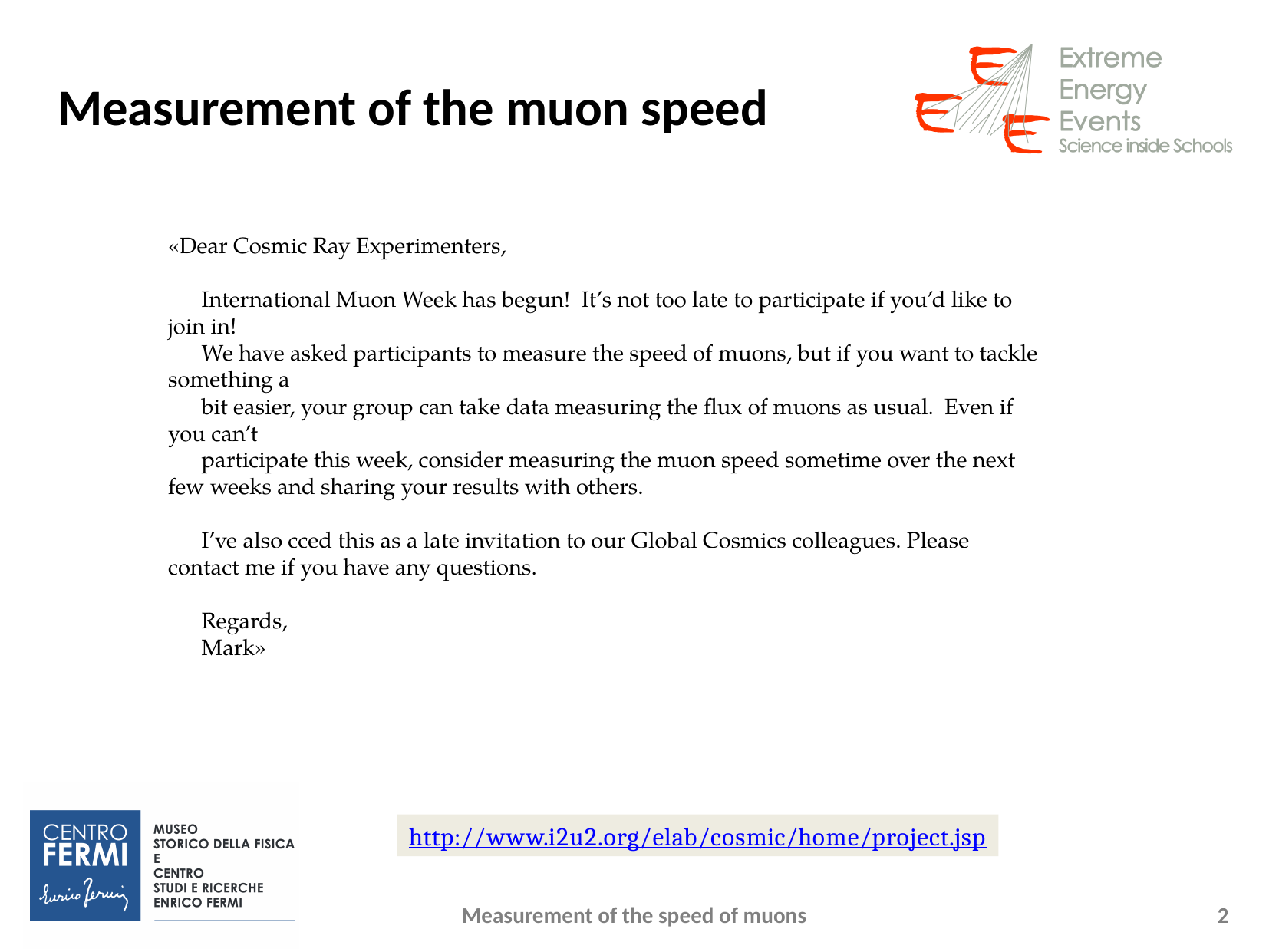

# Measurement of the muon speed
«Dear Cosmic Ray Experimenters,

      International Muon Week has begun!  It’s not too late to participate if you’d like to join in!
      We have asked participants to measure the speed of muons, but if you want to tackle something a
      bit easier, your group can take data measuring the flux of muons as usual.  Even if you can’t
      participate this week, consider measuring the muon speed sometime over the next few weeks and sharing your results with others.

      I’ve also cced this as a late invitation to our Global Cosmics colleagues. Please contact me if you have any questions.

      Regards,
      Mark»
http://www.i2u2.org/elab/cosmic/home/project.jsp
Measurement of the speed of muons
2